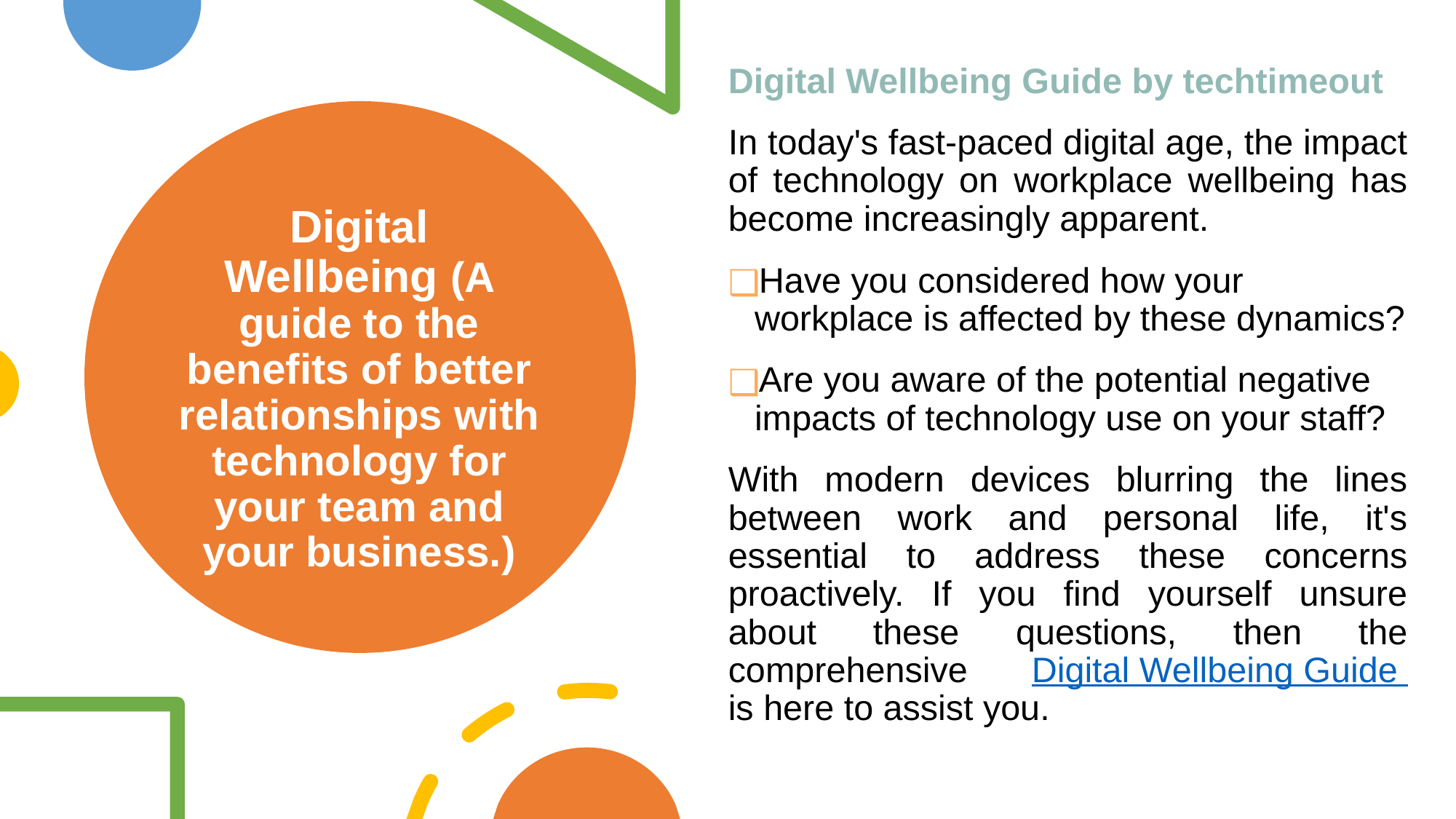

Digital Wellbeing Guide by techtimeout
In today's fast-paced digital age, the impact of technology on workplace wellbeing has become increasingly apparent.
Have you considered how your workplace is affected by these dynamics?
Are you aware of the potential negative impacts of technology use on your staff?
With modern devices blurring the lines between work and personal life, it's essential to address these concerns proactively. If you find yourself unsure about these questions, then the comprehensive Digital Wellbeing Guide
is here to assist you.

# Digital Wellbeing (A guide to the benefits of better relationships with technology for your team and your business.)